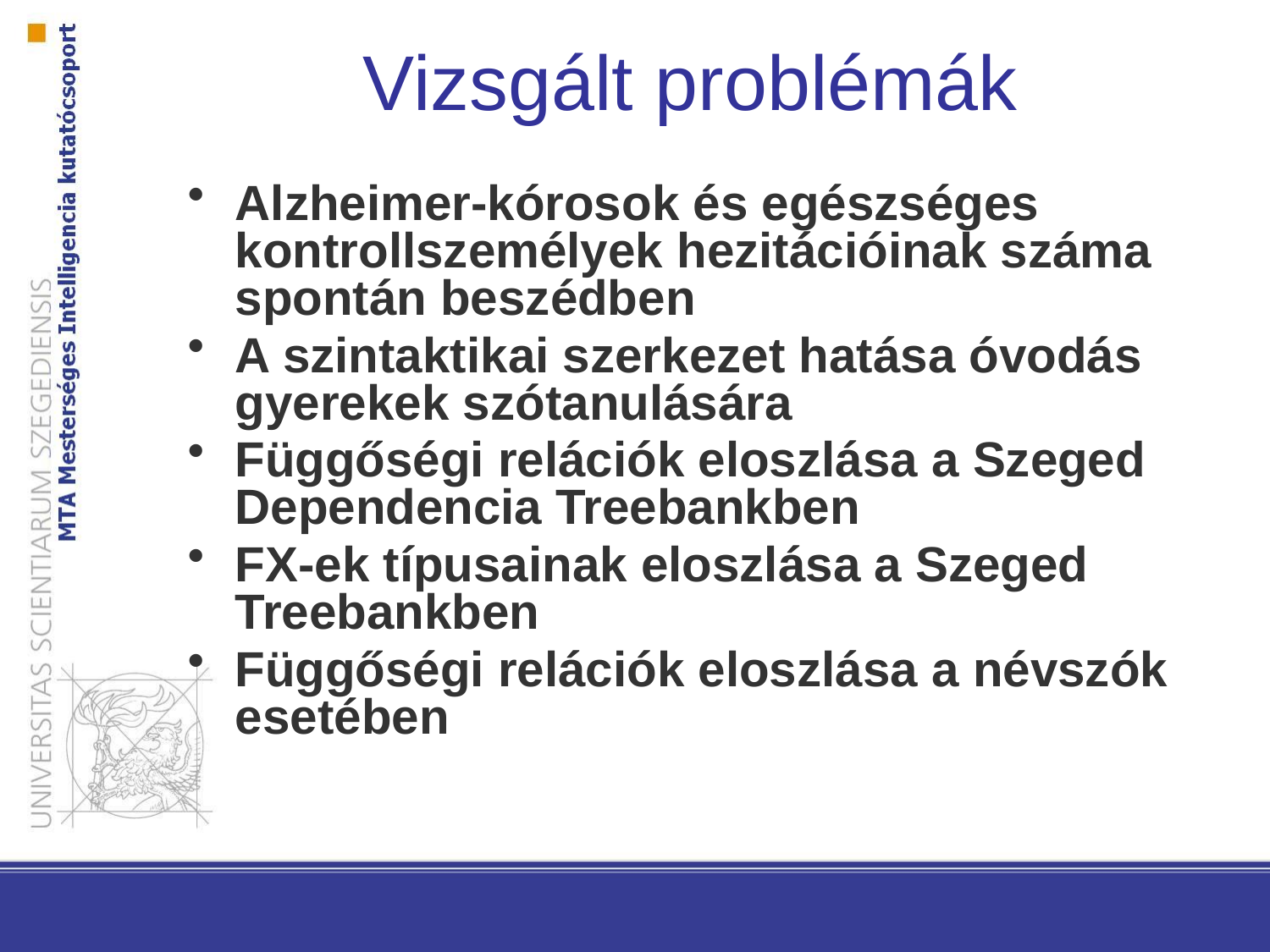

Vizsgált problémák
Alzheimer-kórosok és egészséges kontrollszemélyek hezitációinak száma spontán beszédben
A szintaktikai szerkezet hatása óvodás gyerekek szótanulására
Függőségi relációk eloszlása a Szeged Dependencia Treebankben
FX-ek típusainak eloszlása a Szeged Treebankben
Függőségi relációk eloszlása a névszók esetében